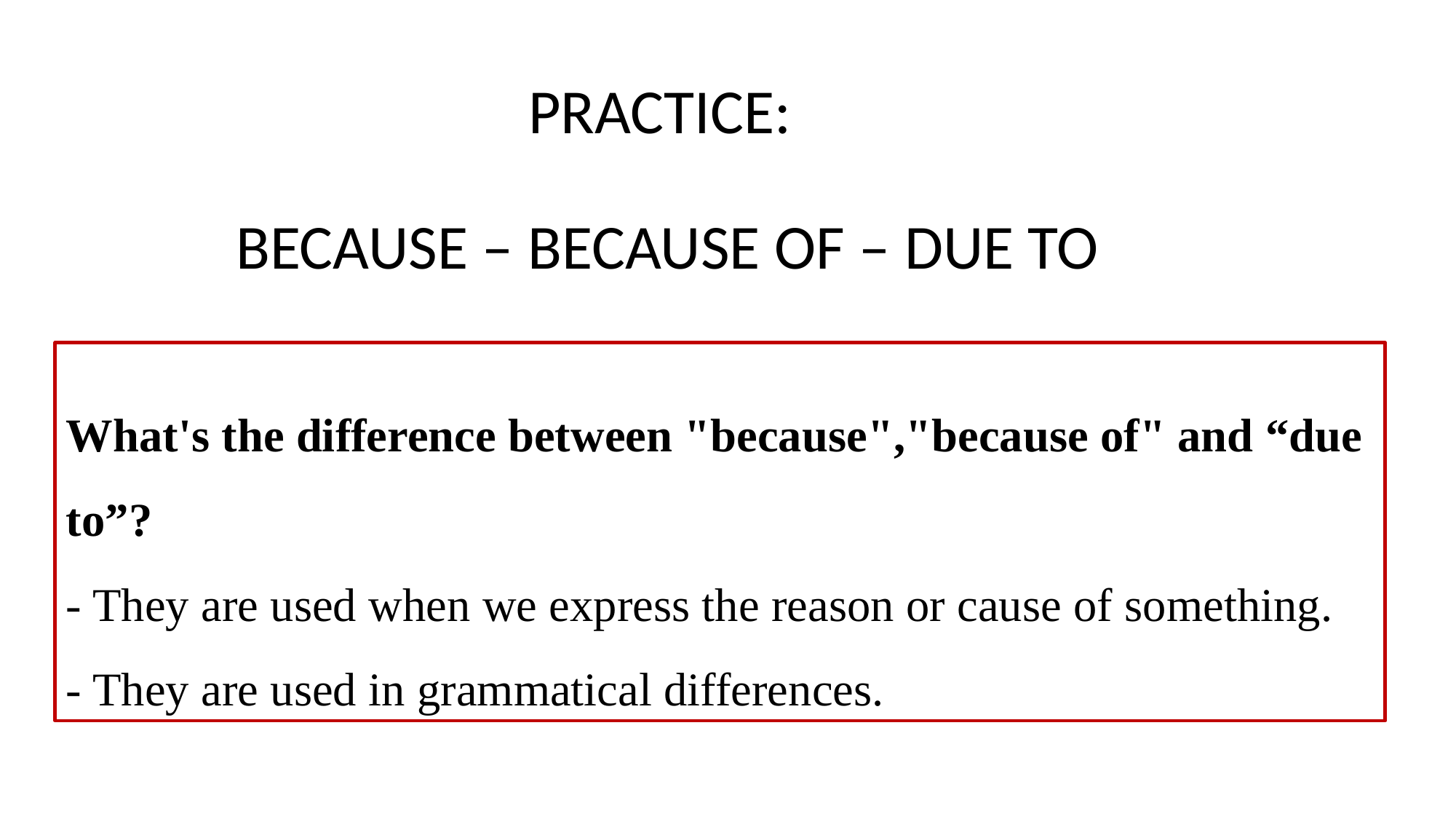

PRACTICE:
BECAUSE – BECAUSE OF – DUE TO
# What's the difference between "because","because of" and “due to”? - They are used when we express the reason or cause of something. - They are used in grammatical differences.